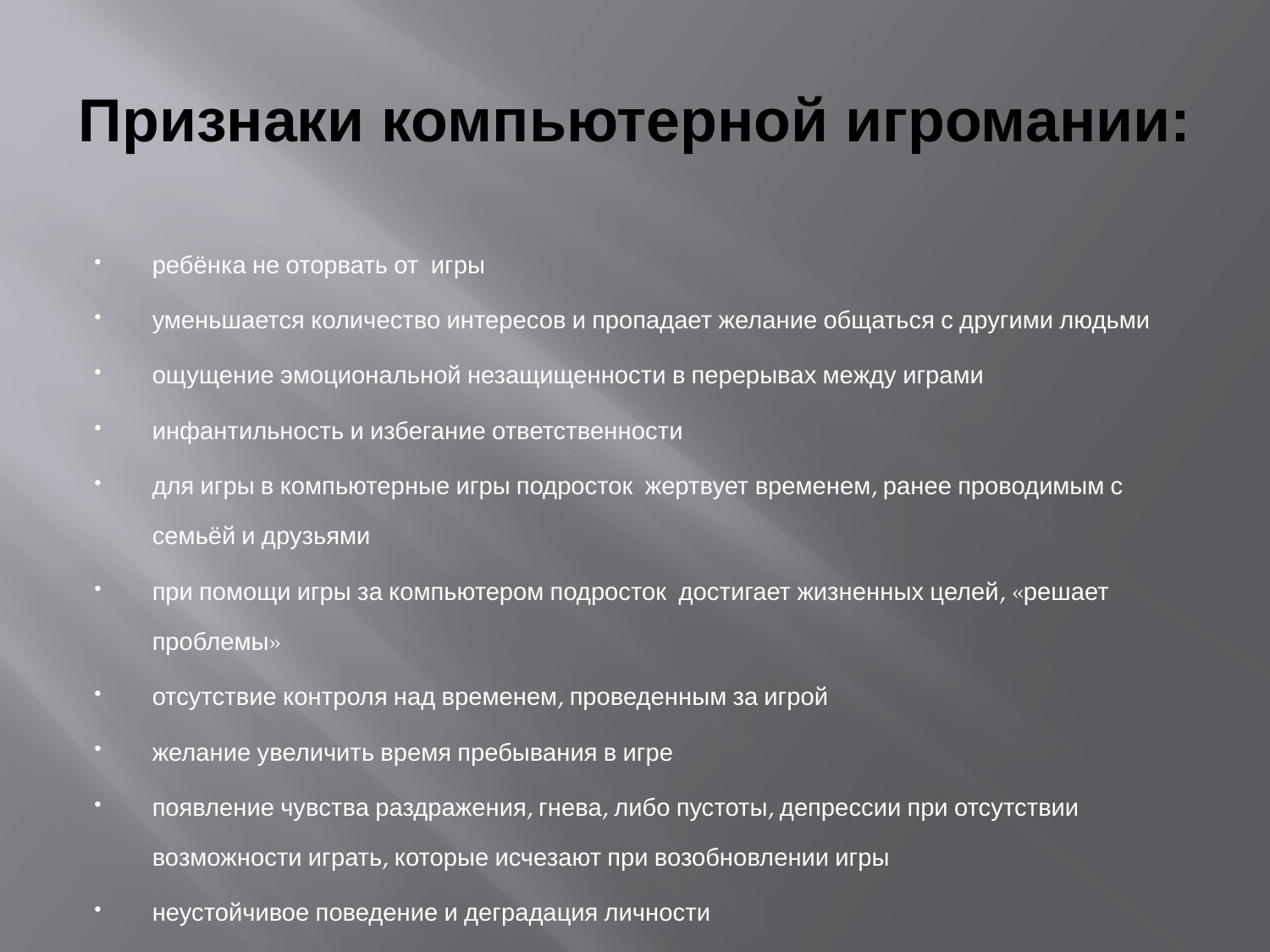

# Признаки компьютерной игромании:
ребёнка не оторвать от  игры
уменьшается количество интересов и пропадает желание общаться с другими людьми
ощущение эмоциональной незащищенности в перерывах между играми
инфантильность и избегание ответственности
для игры в компьютерные игры подросток  жертвует временем, ранее проводимым с семьёй и друзьями
при помощи игры за компьютером подросток  достигает жизненных целей, «решает проблемы»
отсутствие контроля над временем, проведенным за игрой
желание увеличить время пребывания в игре
появление чувства раздражения, гнева, либо пустоты, депрессии при отсутствии возможности играть, которые исчезают при возобновлении игры
неустойчивое поведение и деградация личности